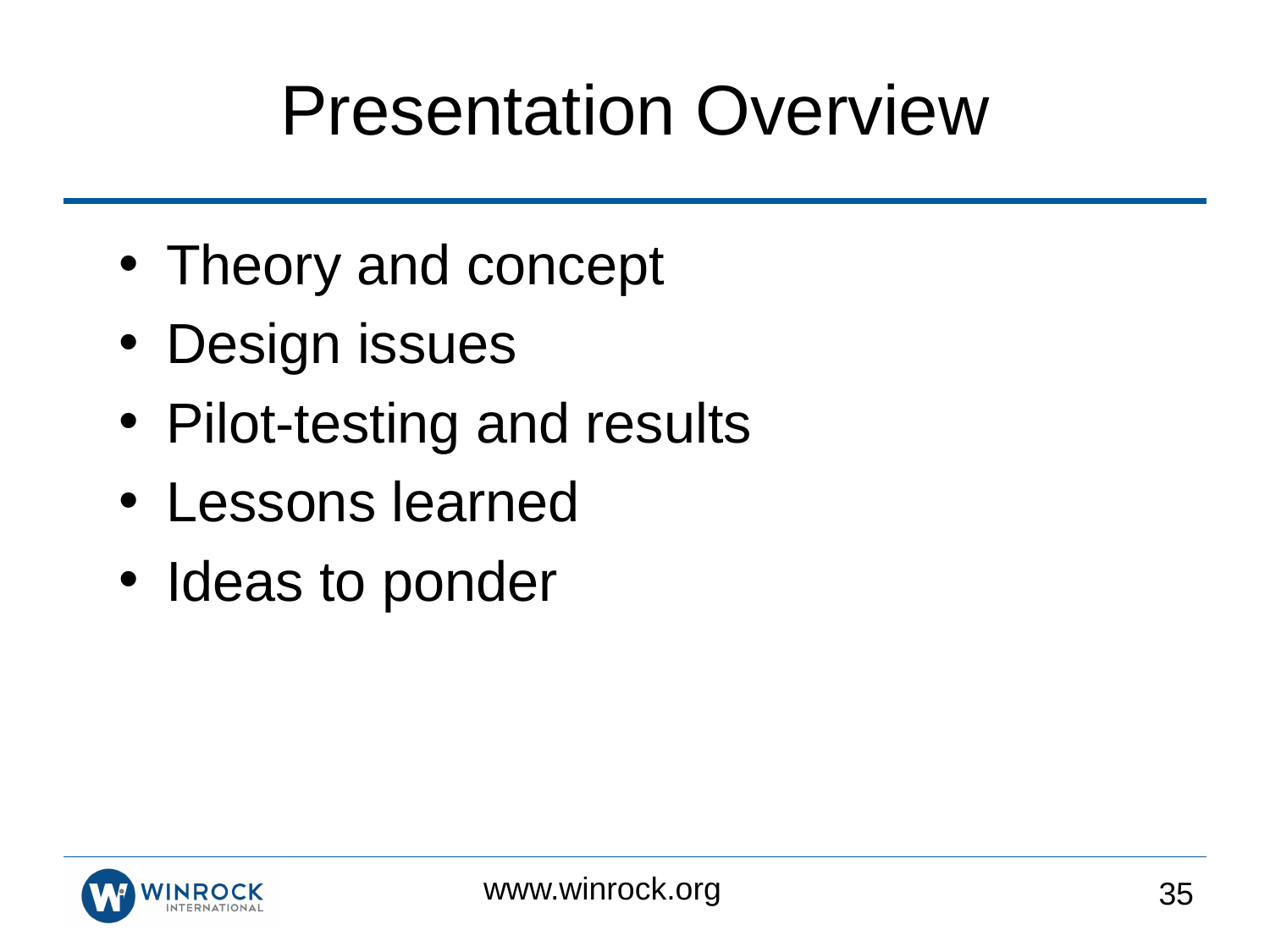

Presentation Overview
Theory and concept
Design issues
Pilot-testing and results
Lessons learned
Ideas to ponder

www.winrock.org
35